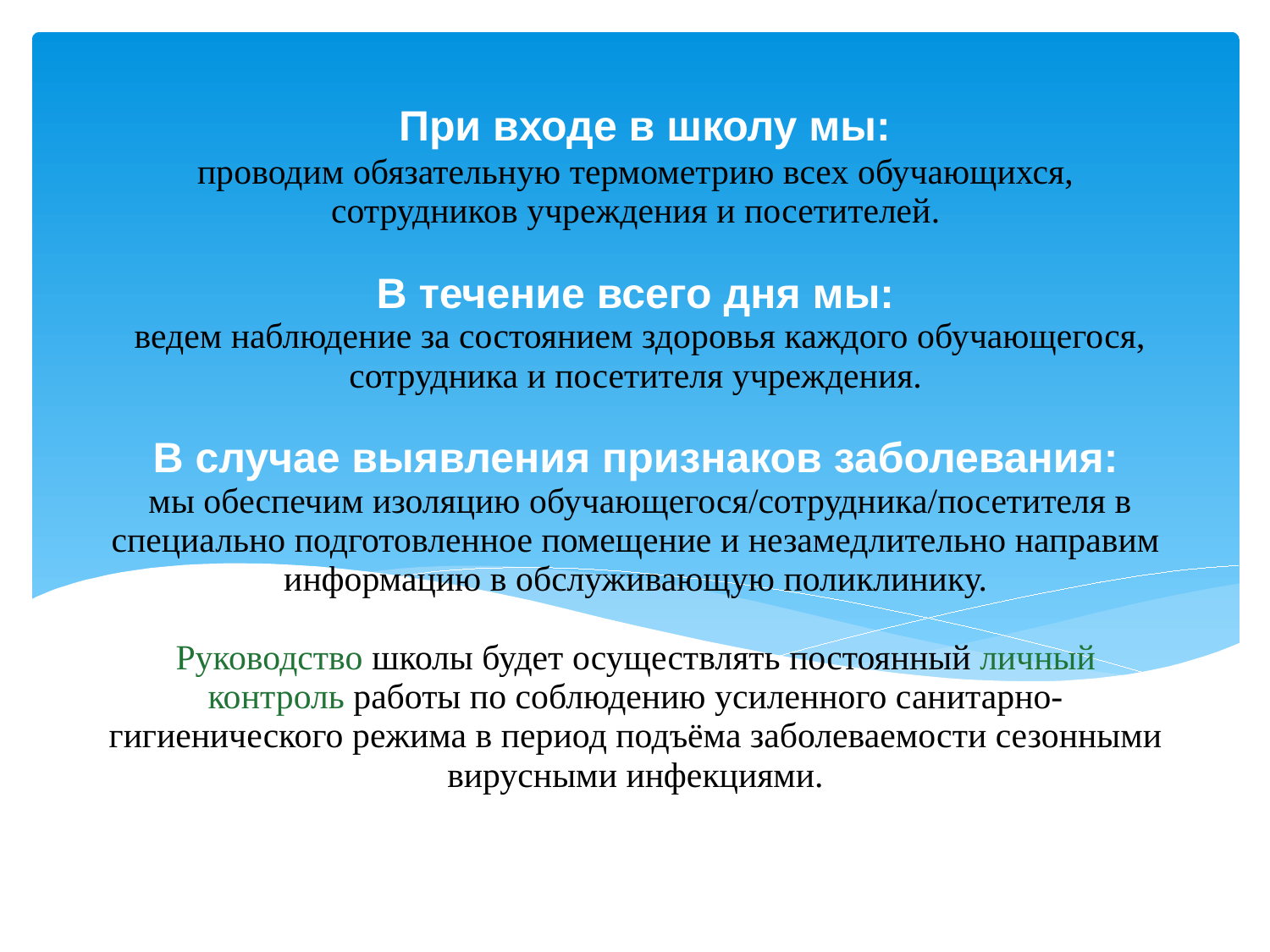

При входе в школу мы:
# проводим обязательную термометрию всех обучающихся, сотрудников учреждения и посетителей. В течение всего дня мы: ведем наблюдение за состоянием здоровья каждого обучающегося, сотрудника и посетителя учреждения. В случае выявления признаков заболевания: мы обеспечим изоляцию обучающегося/сотрудника/посетителя в специально подготовленное помещение и незамедлительно направим информацию в обслуживающую поликлинику. Руководство школы будет осуществлять постоянный личный контроль работы по соблюдению усиленного санитарно-гигиенического режима в период подъёма заболеваемости сезонными вирусными инфекциями.